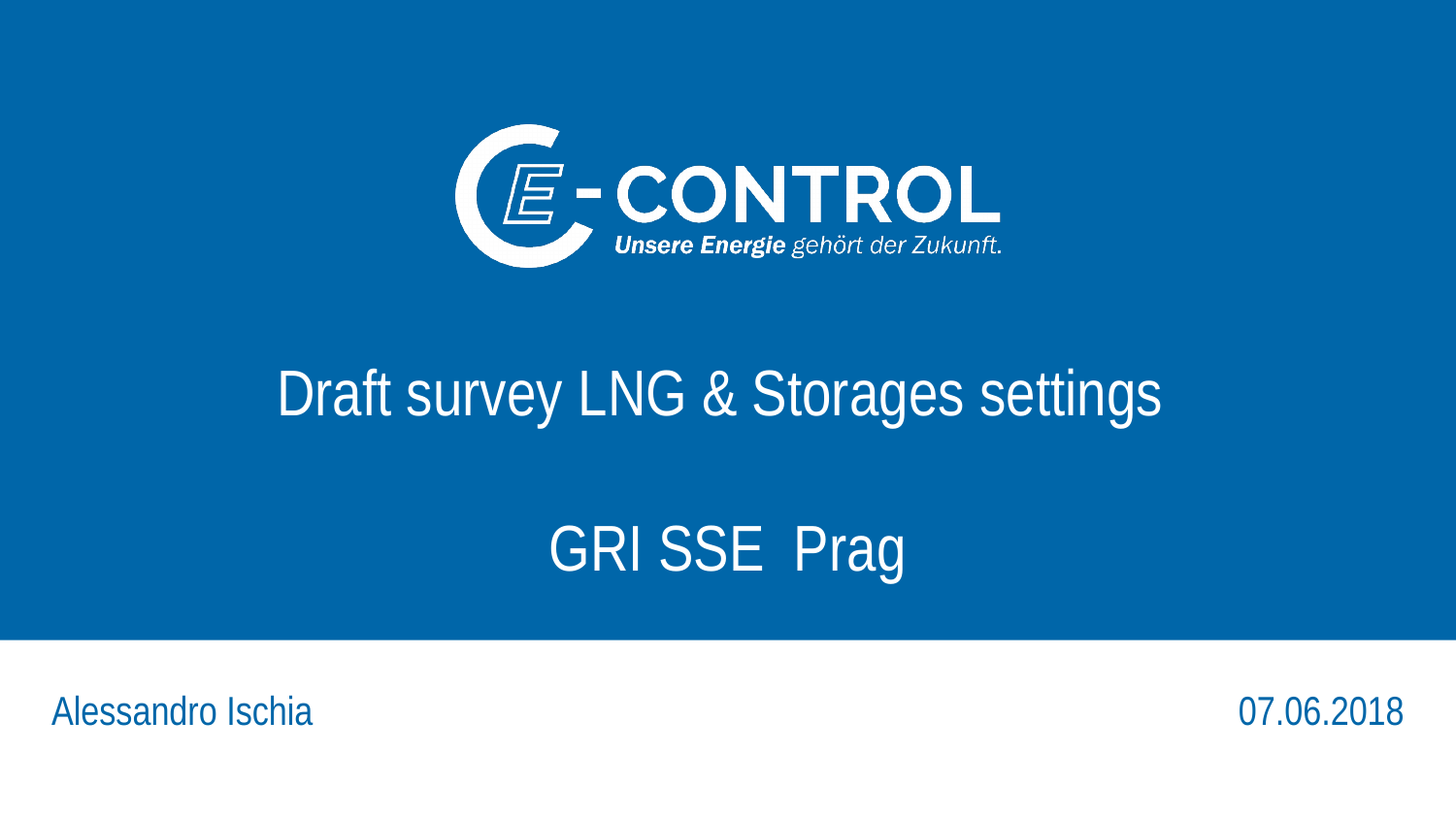

# Draft survey LNG & Storages settings GRI SSE  Prag
07.06.2018
Alessandro Ischia